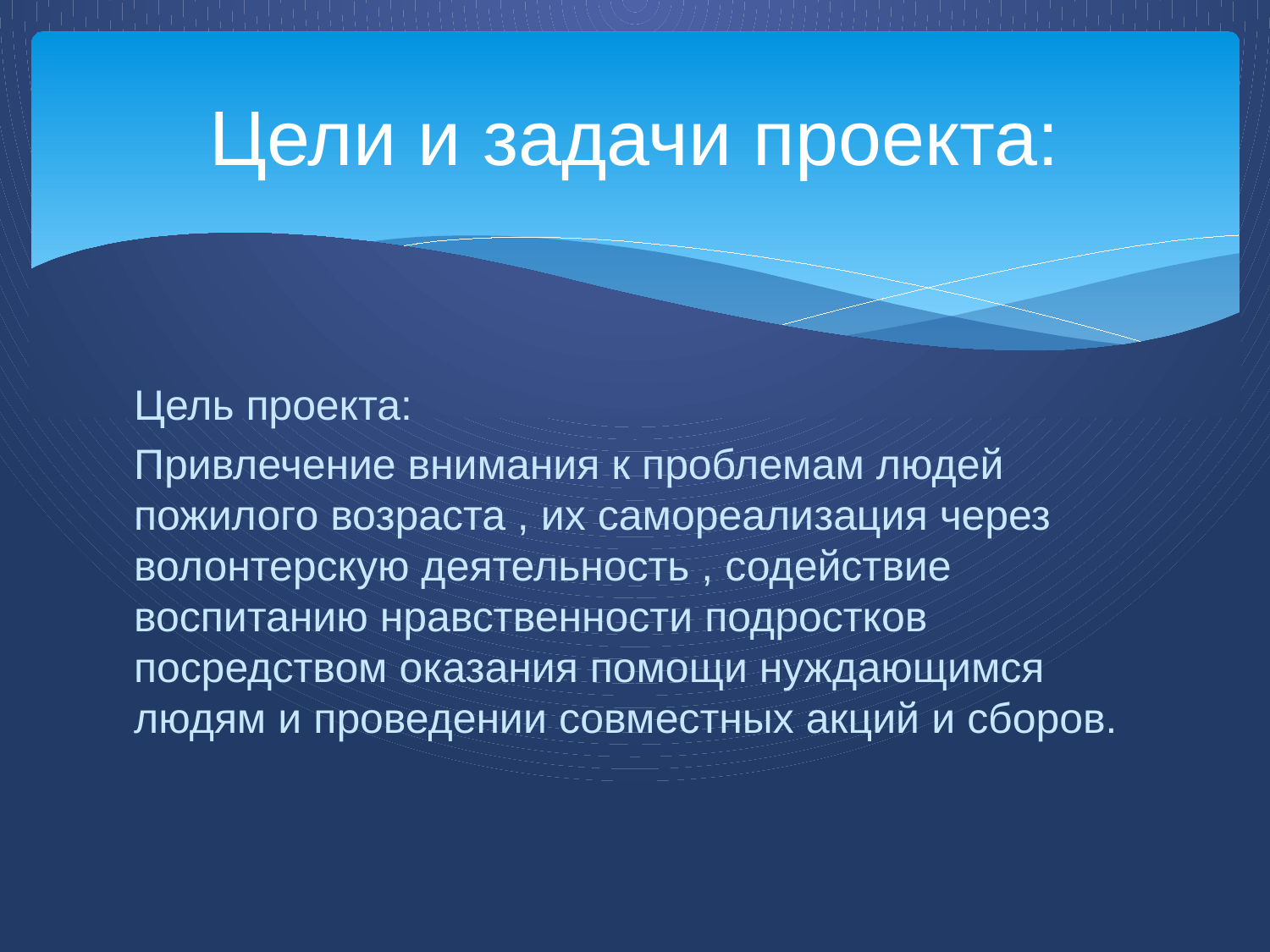

# Цели и задачи проекта:
Цель проекта:
Привлечение внимания к проблемам людей пожилого возраста , их самореализация через волонтерскую деятельность , содействие воспитанию нравственности подростков посредством оказания помощи нуждающимся людям и проведении совместных акций и сборов.